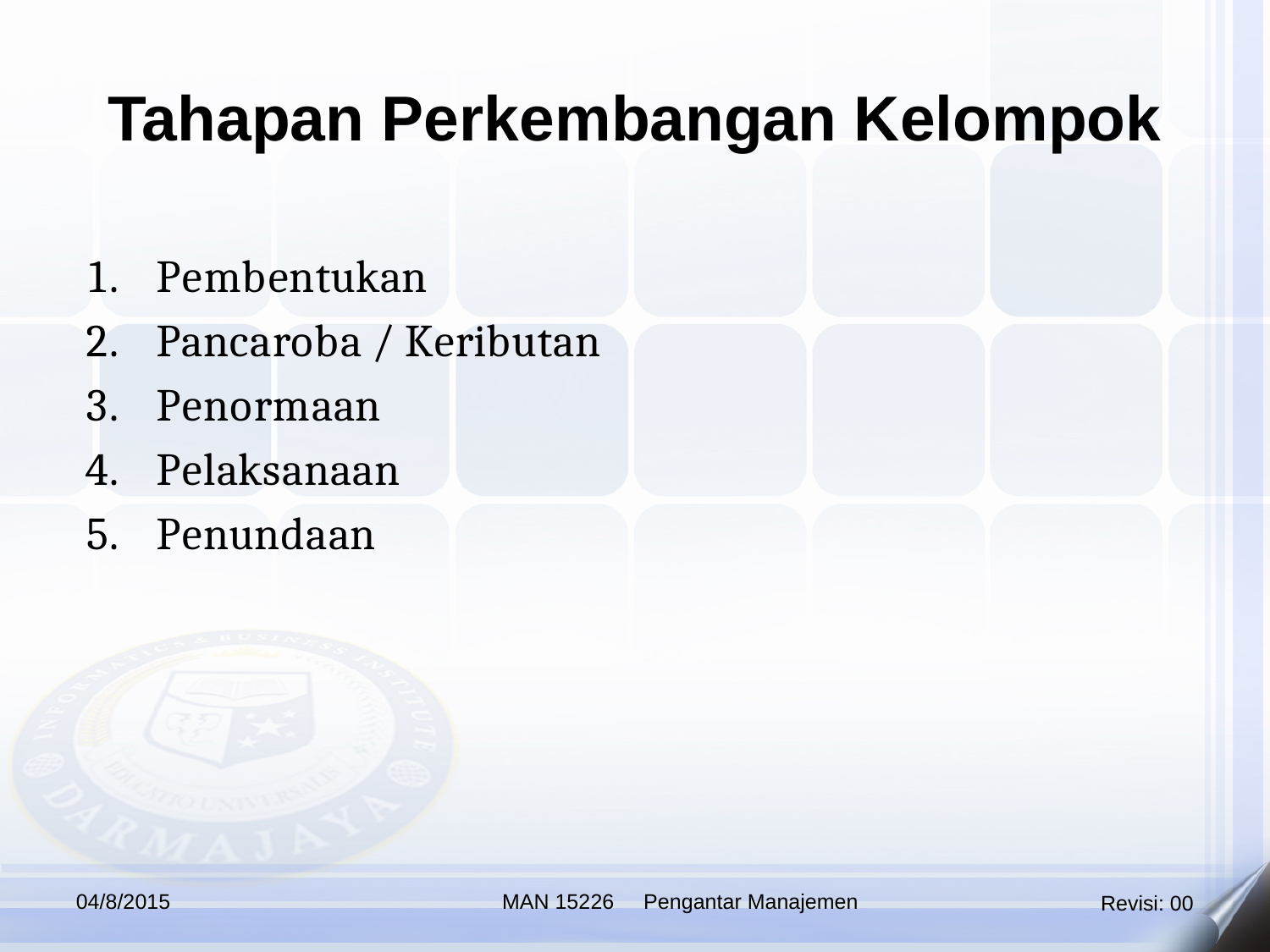

Tahapan Perkembangan Kelompok

Pembentukan
Pancaroba / Keributan
Penormaan
Pelaksanaan
Penundaan
04/8/2015
MAN 15226     Pengantar Manajemen